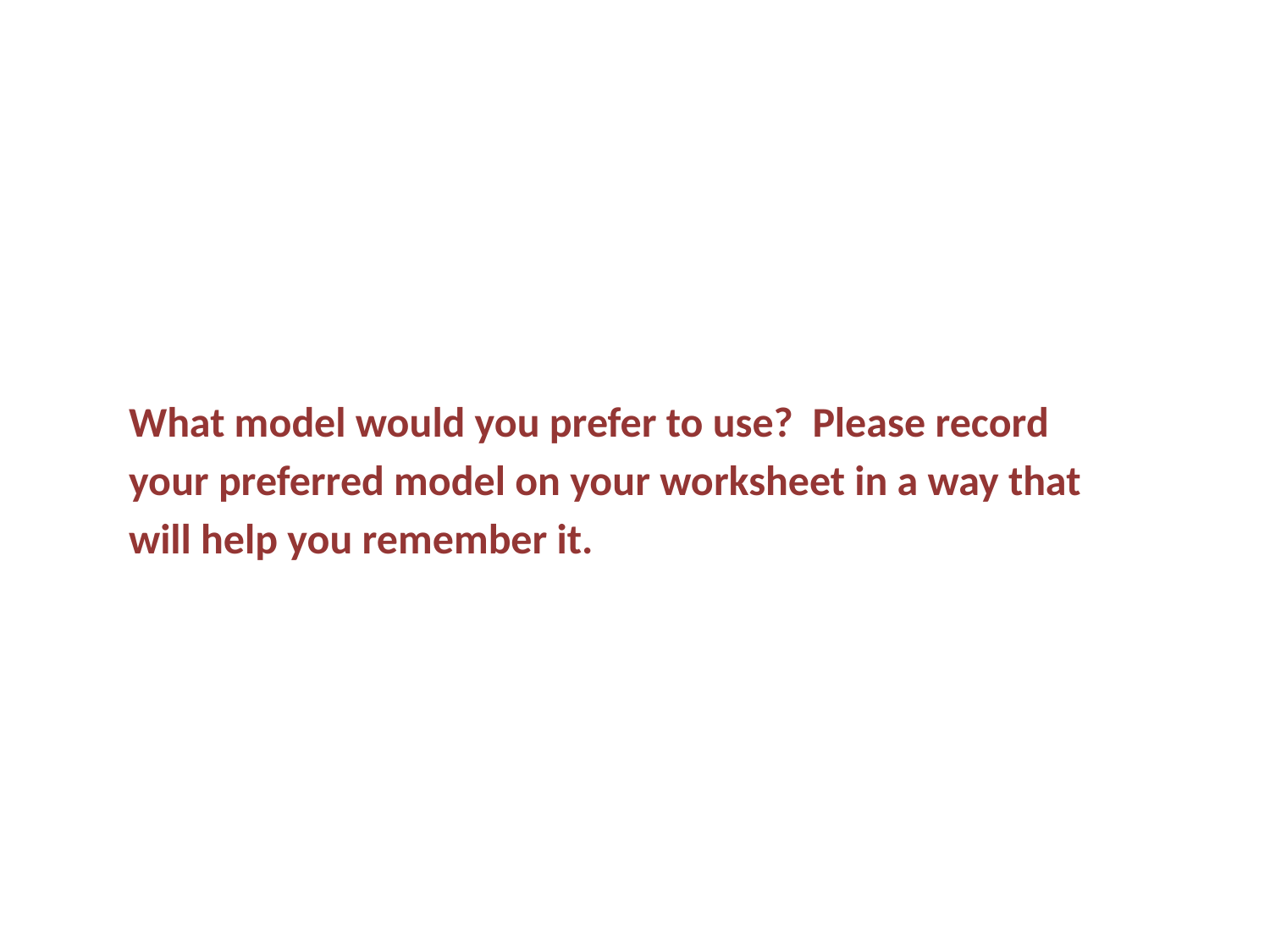

What model would you prefer to use?  Please record your preferred model on your worksheet in a way that will help you remember it.